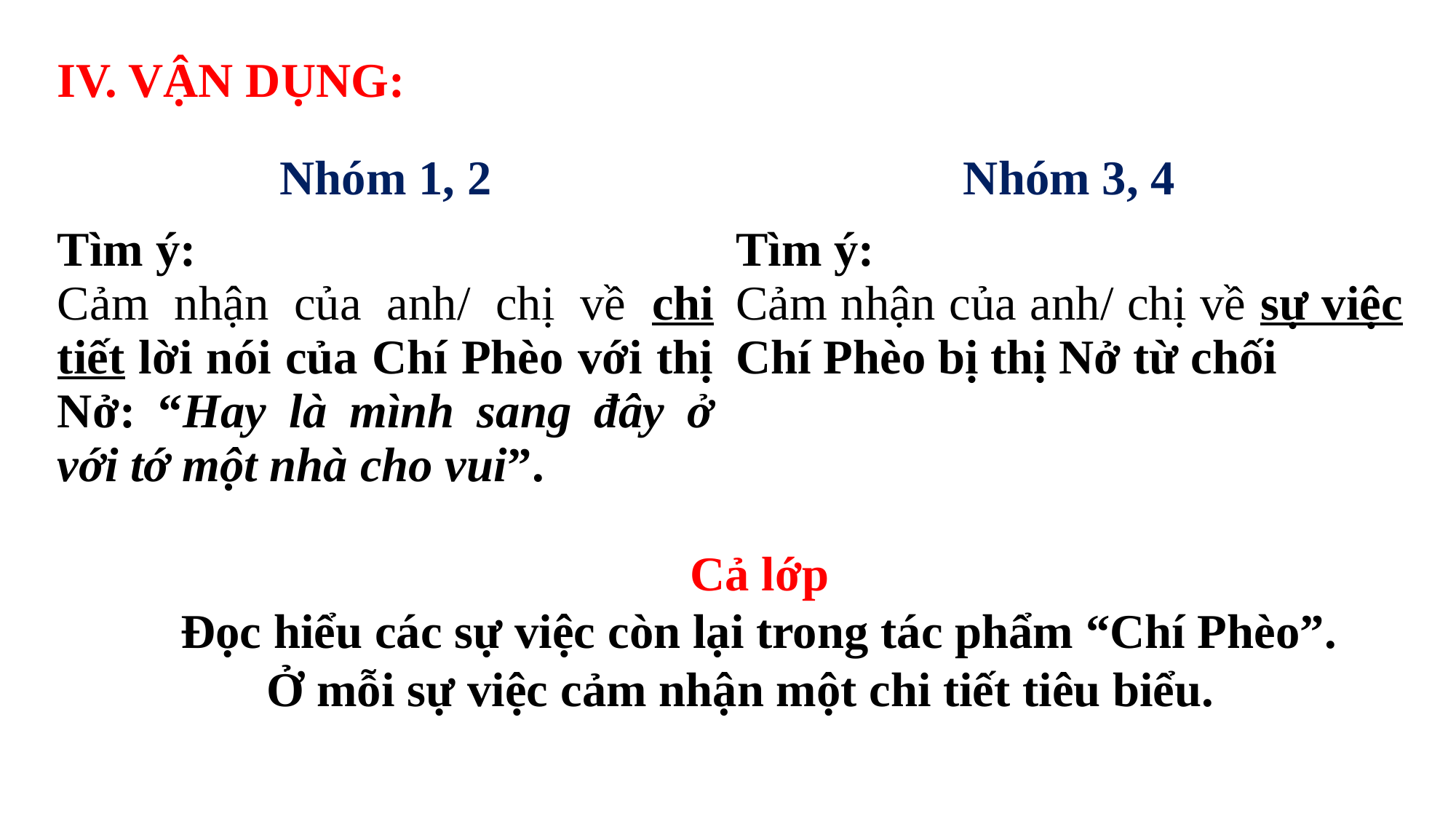

IV. VẬN DỤNG:
| Nhóm 1, 2 | Nhóm 3, 4 |
| --- | --- |
| Tìm ý: Cảm nhận của anh/ chị về chi tiết lời nói của Chí Phèo với thị Nở: “Hay là mình sang đây ở với tớ một nhà cho vui”. | Tìm ý: Cảm nhận của anh/ chị về sự việc Chí Phèo bị thị Nở từ chối |
Cả lớp
Đọc hiểu các sự việc còn lại trong tác phẩm “Chí Phèo”. Ở mỗi sự việc cảm nhận một chi tiết tiêu biểu.